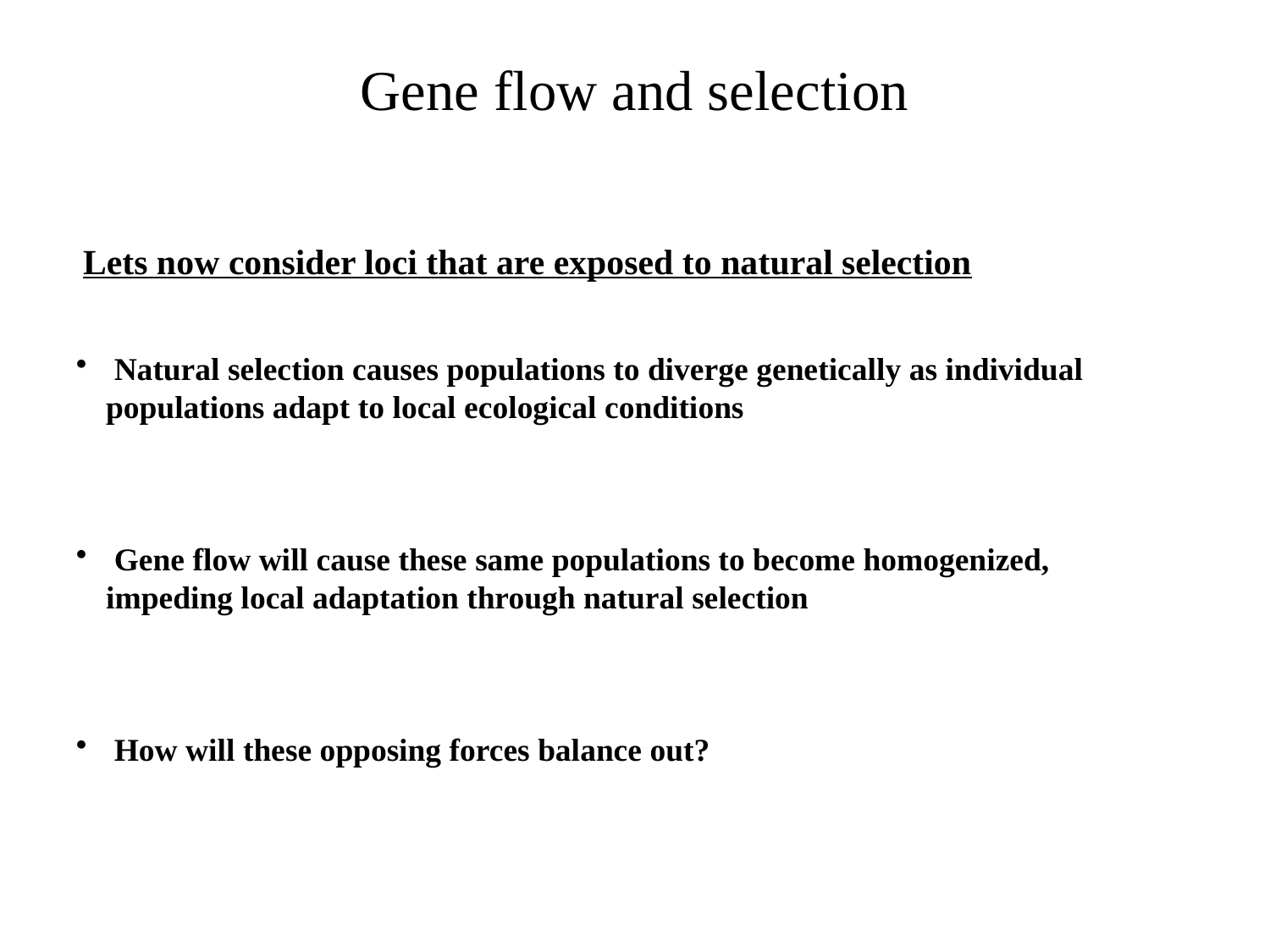

Gene flow and selection
Lets now consider loci that are exposed to natural selection
 Natural selection causes populations to diverge genetically as individual populations adapt to local ecological conditions

 Gene flow will cause these same populations to become homogenized, impeding local adaptation through natural selection

 How will these opposing forces balance out?